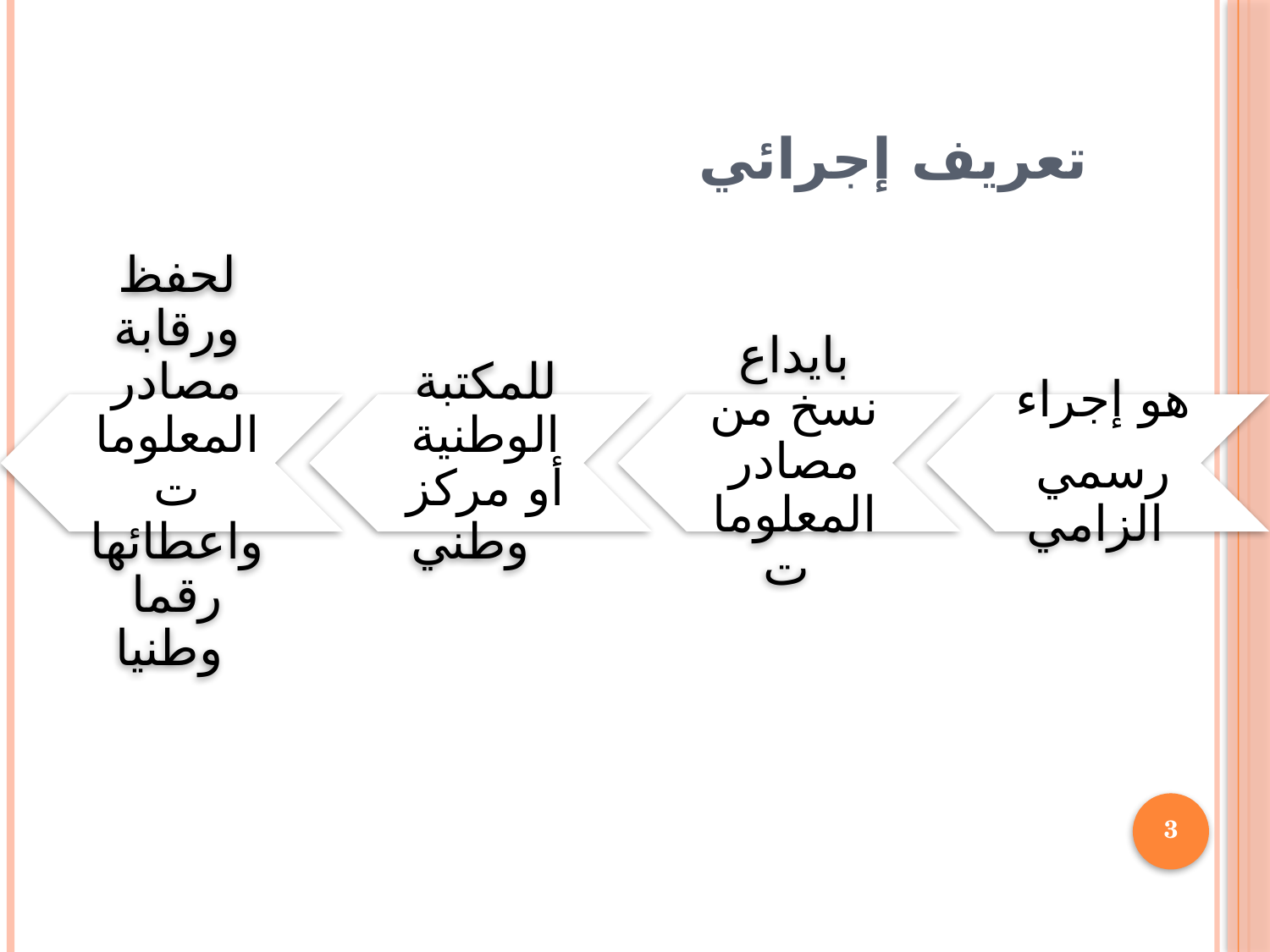

هو إجراء
رسمي الزامي
بايداع نسخ من مصادر المعلومات
للمكتبة الوطنية أو مركز وطني
لحفظ ورقابة مصادر المعلومات واعطائها رقما وطنيا
# تعريف إجرائي
3